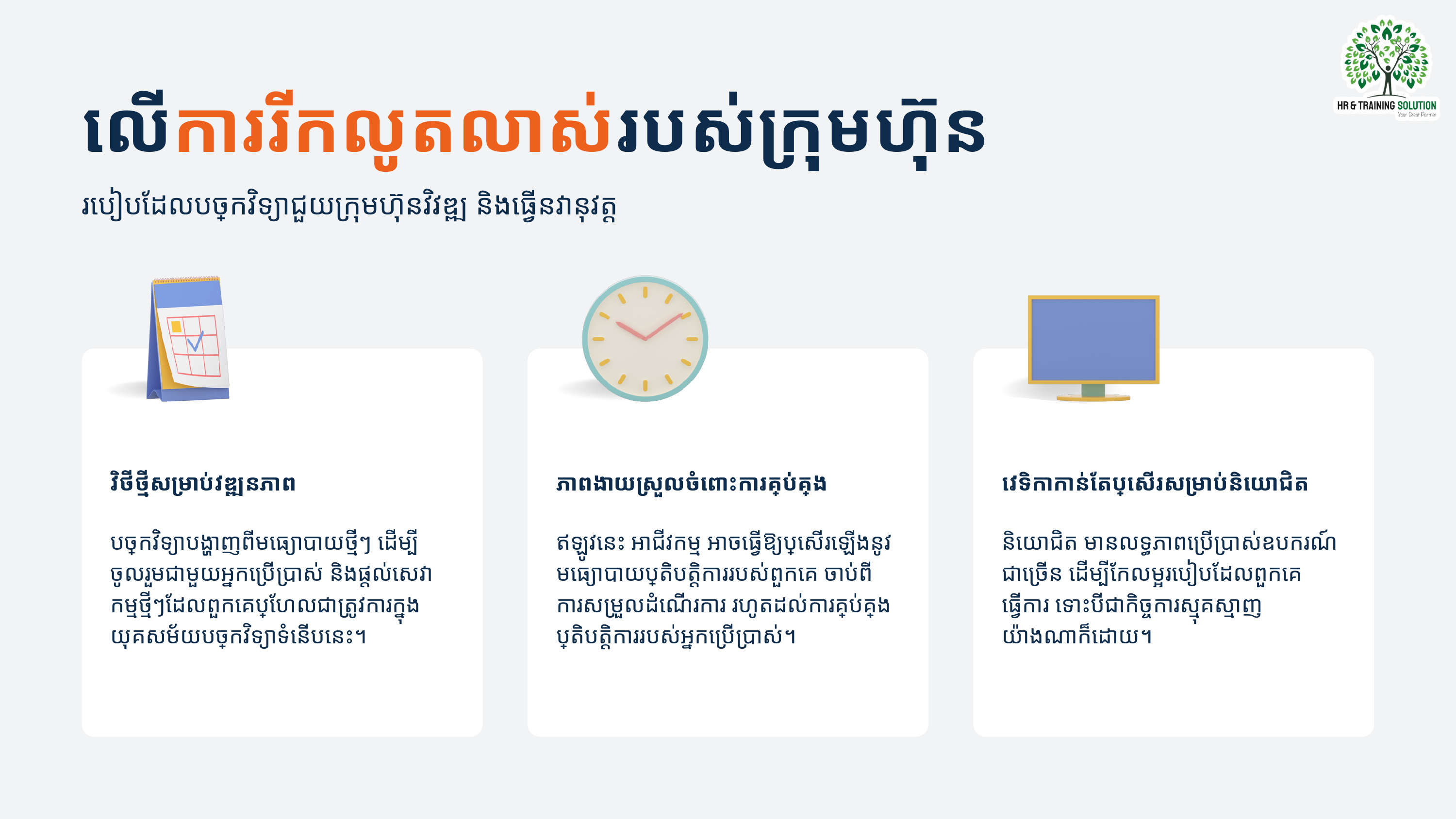

លើការរីកលូតលាស់របស់ក្រុមហ៊ុន
របៀបដែលបច្ចេកវិទ្យាជួយក្រុមហ៊ុនវិវឌ្ឍ និងធ្វើនវានុវត្ត

វិថីថ្មីសម្រាប់វឌ្ឍនភាព
បច្ចេកវិទ្យាបង្ហាញពីមធ្យោបាយថ្មីៗ ដើម្បីចូលរួមជាមួយអ្នកប្រើប្រាស់ និងផ្តល់សេវាកម្មថ្មីៗដែលពួកគេប្រហែលជាត្រូវការក្នុងយុគសម័យបច្ចេកវិទ្យាទំនើបនេះ។
ភាពងាយស្រួលចំពោះការគ្រប់គ្រង
ឥឡូវនេះ អាជីវកម្ម អាចធ្វើឱ្យប្រសើរឡើងនូវមធ្យោបាយប្រតិបត្តិការរបស់ពួកគេ ចាប់ពីការសម្រួលដំណើរការ រហូតដល់ការគ្រប់គ្រងប្រតិបត្តិការរបស់អ្នកប្រើប្រាស់។
វេទិកាកាន់តែប្រសើរសម្រាប់និយោជិត
និយោជិត មានលទ្ធភាពប្រើប្រាស់ឧបករណ៍ជាច្រើន ដើម្បីកែលម្អរបៀបដែលពួកគេធ្វើការ ទោះបីជាកិច្ចការស្មុគស្មាញយ៉ាងណាក៏ដោយ។